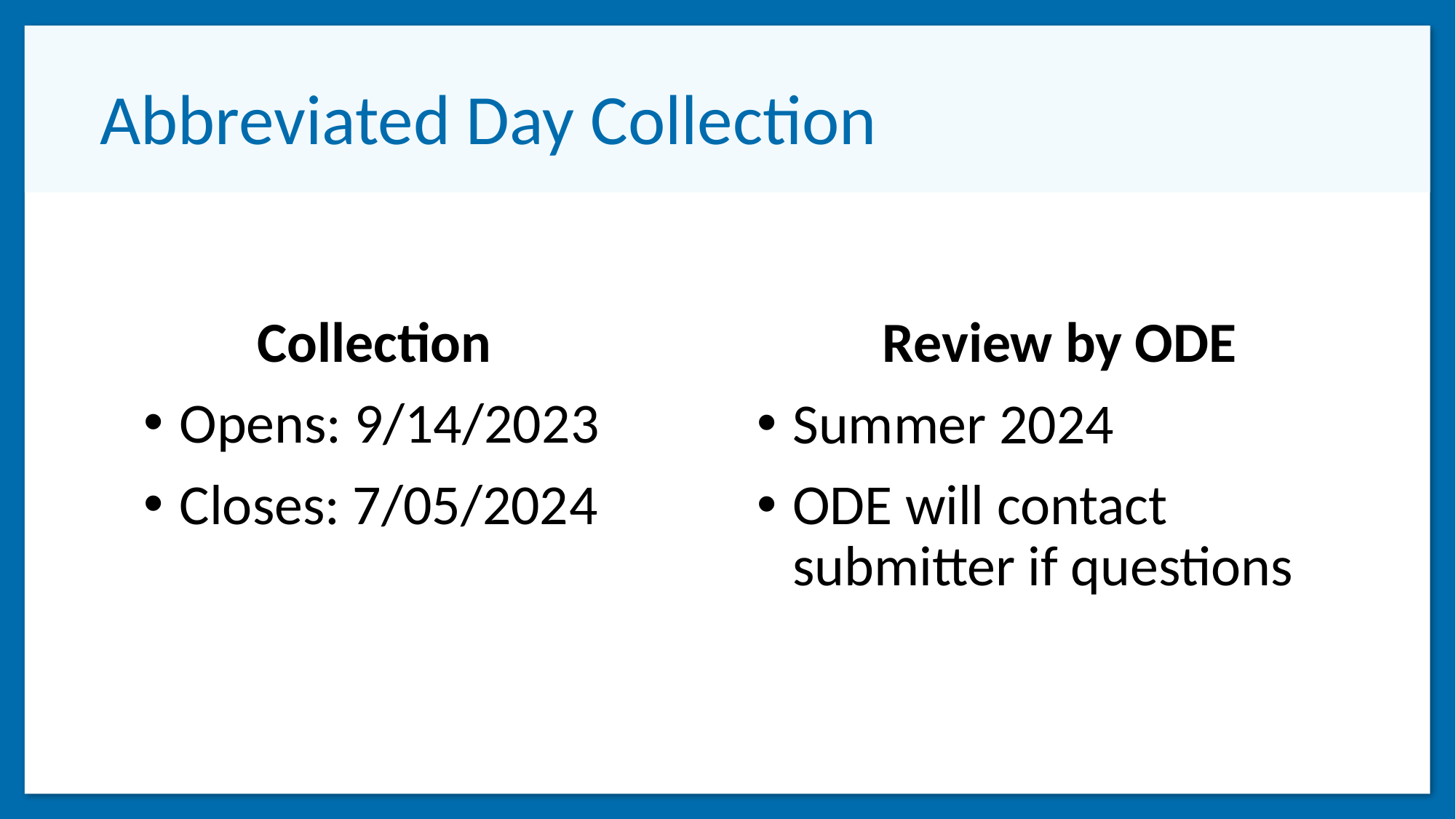

# Abbreviated Day Collection

Collection
Opens: 9/14/2023
Closes: 7/05/2024

Review by ODE
Summer 2024
ODE will contact submitter if questions